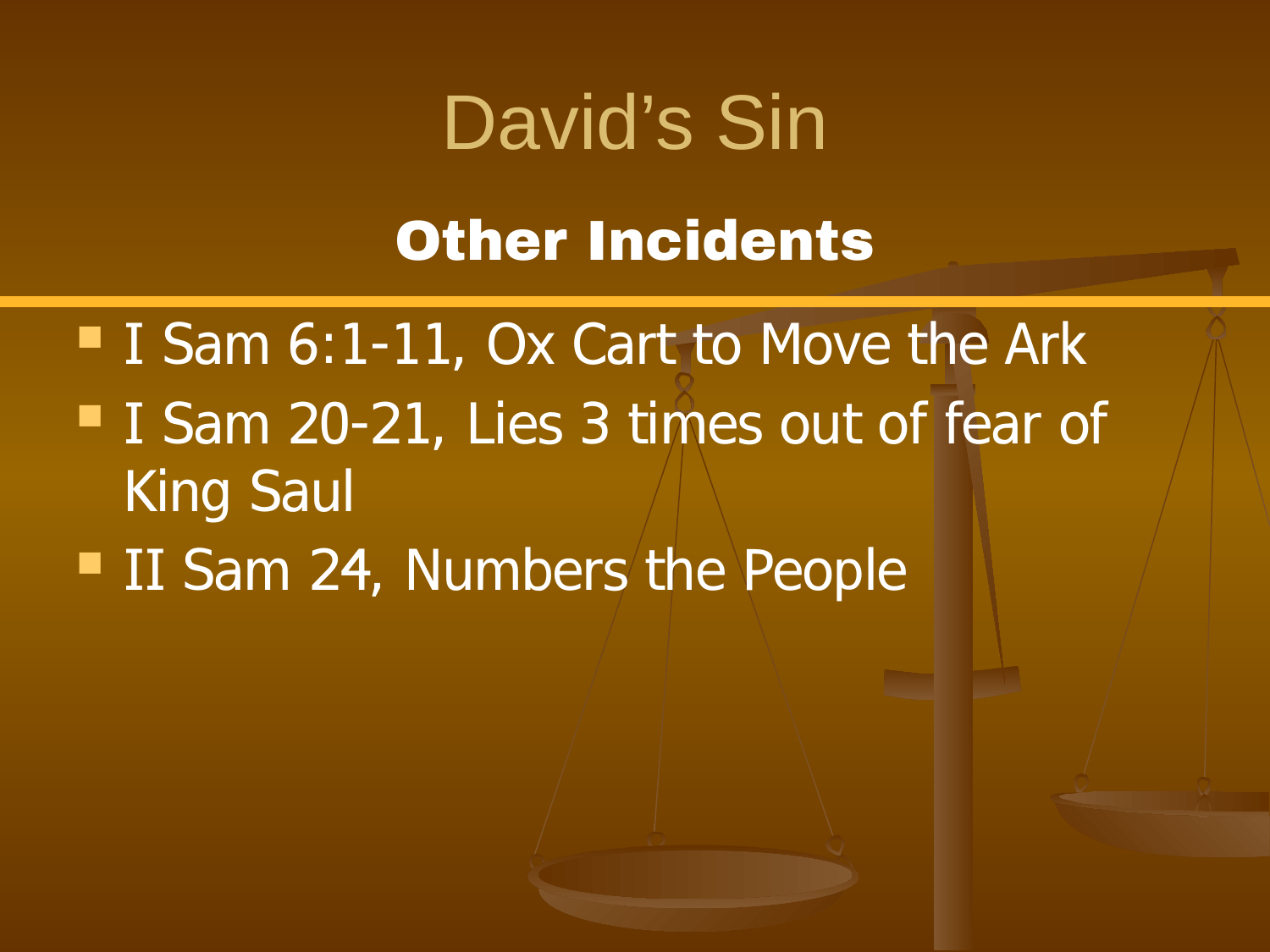

# David’s Sin
Other Incidents
I Sam 6:1-11, Ox Cart to Move the Ark
I Sam 20-21, Lies 3 times out of fear of King Saul
II Sam 24, Numbers the People